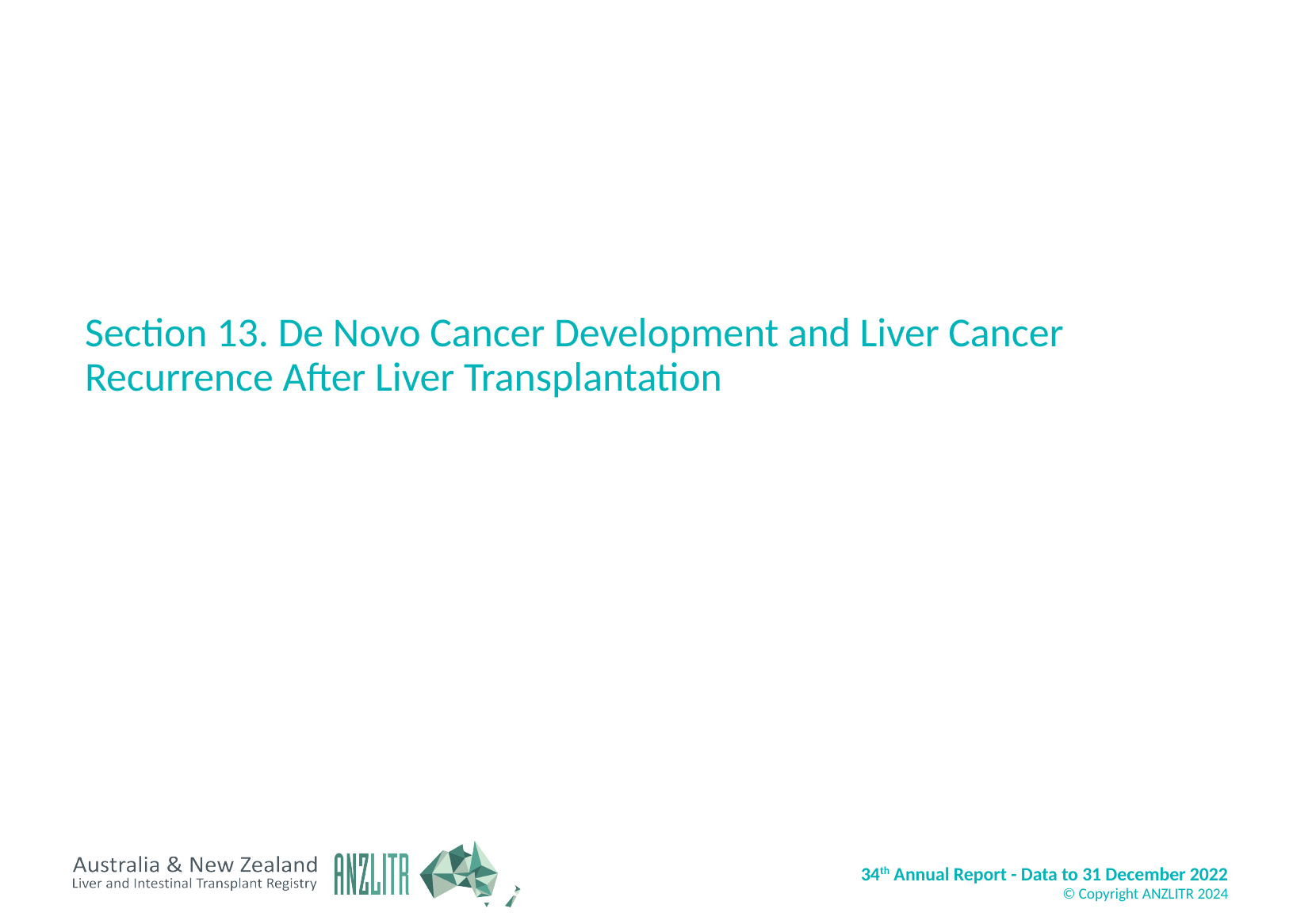

# Section 13. De Novo Cancer Development and Liver Cancer Recurrence After Liver Transplantation